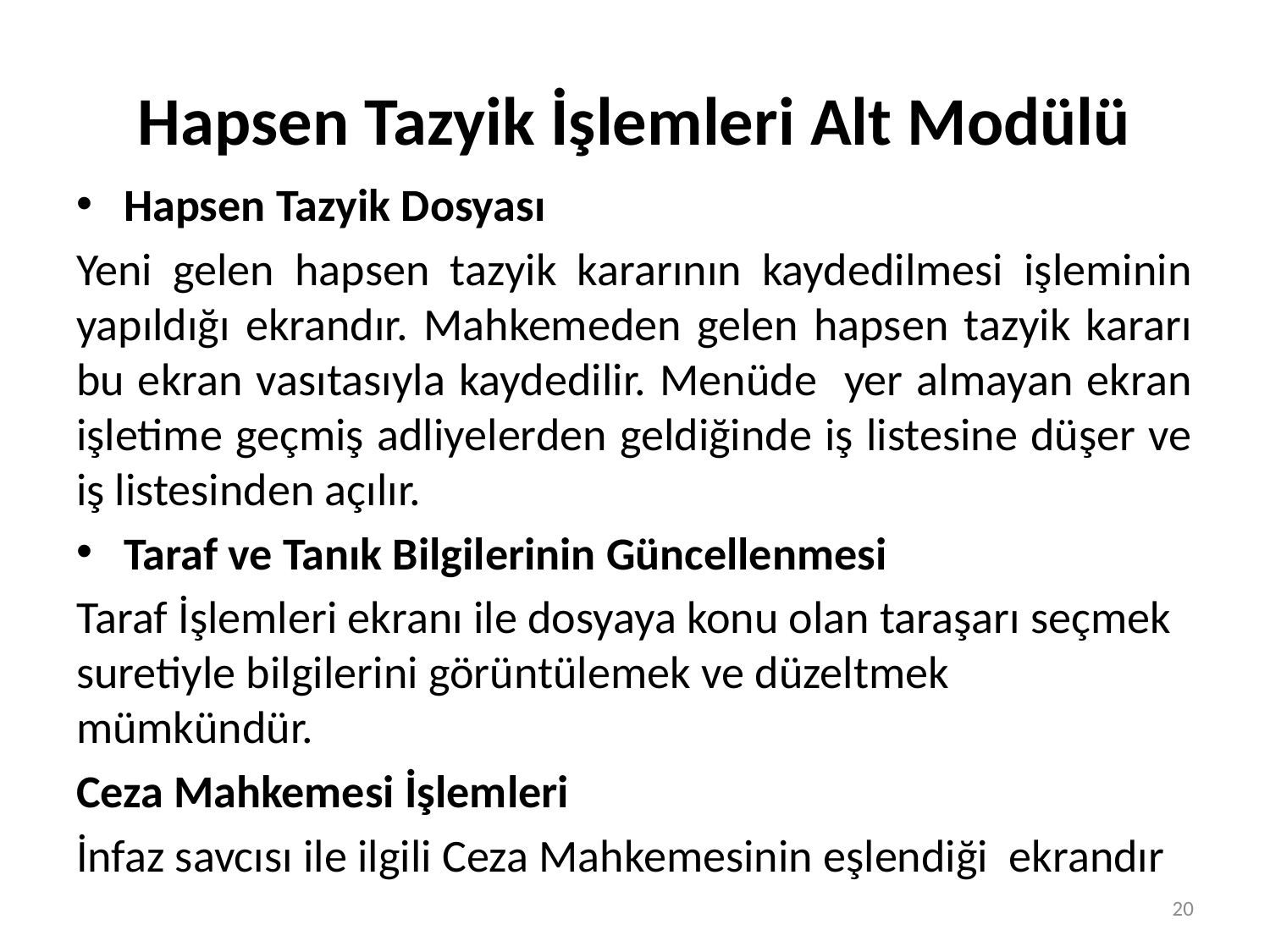

# Hapsen Tazyik İşlemleri Alt Modülü
Hapsen Tazyik Dosyası
Yeni gelen hapsen tazyik kararının kaydedilmesi işleminin yapıldığı ekrandır. Mahkemeden gelen hapsen tazyik kararı bu ekran vasıtasıyla kaydedilir. Menüde  yer almayan ekran işletime geçmiş adliyelerden geldiğinde iş listesine düşer ve iş listesinden açılır.
Taraf ve Tanık Bilgilerinin Güncellenmesi
Taraf İşlemleri ekranı ile dosyaya konu olan taraşarı seçmek suretiyle bilgilerini görüntülemek ve düzeltmek  mümkündür.
Ceza Mahkemesi İşlemleri
İnfaz savcısı ile ilgili Ceza Mahkemesinin eşlendiği  ekrandır
20